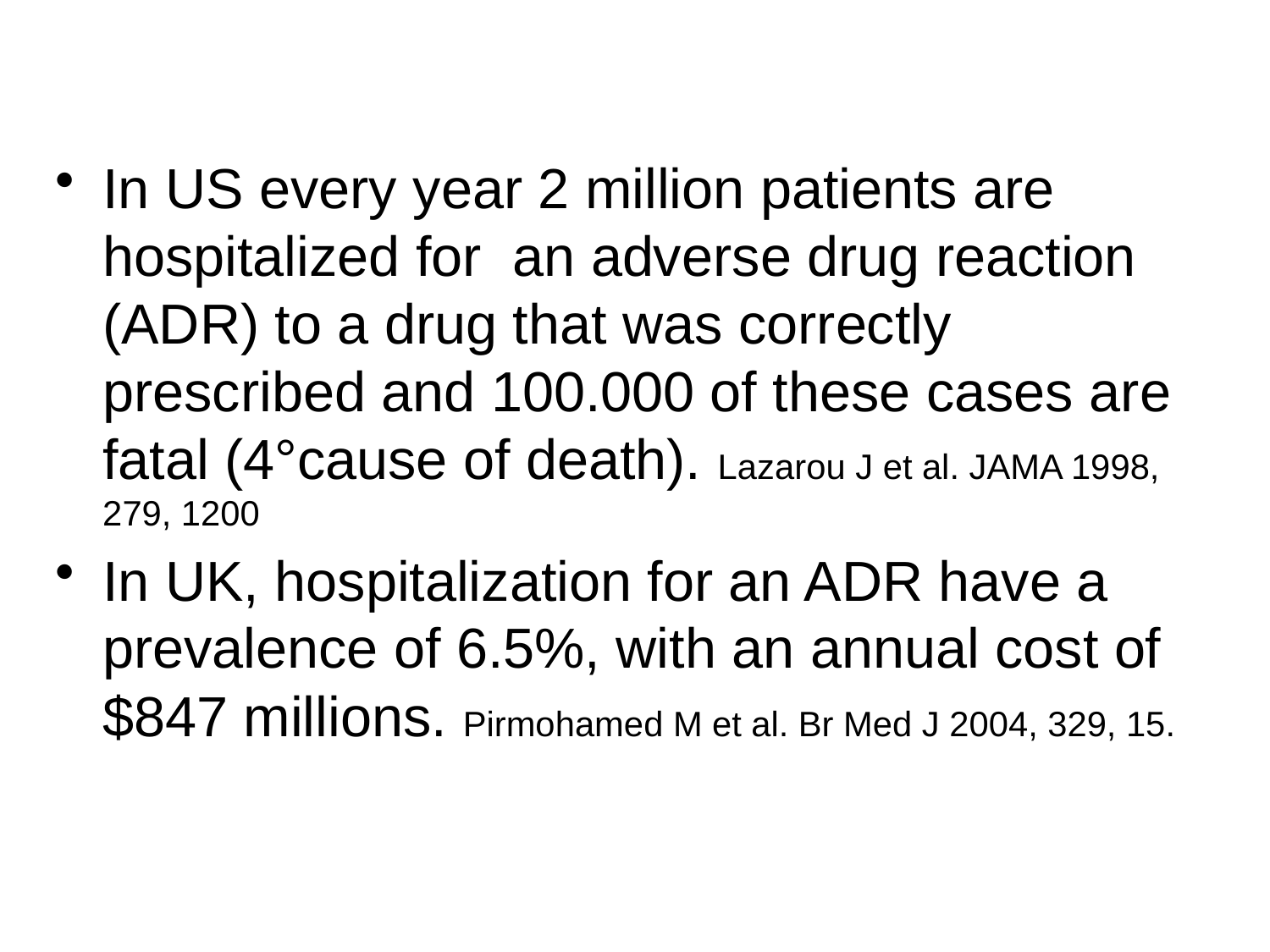

In US every year 2 million patients are hospitalized for  an adverse drug reaction (ADR) to a drug that was correctly prescribed and 100.000 of these cases are fatal (4°cause of death). Lazarou J et al. JAMA 1998, 279, 1200
In UK, hospitalization for an ADR have a prevalence of 6.5%, with an annual cost of $847 millions. Pirmohamed M et al. Br Med J 2004, 329, 15.